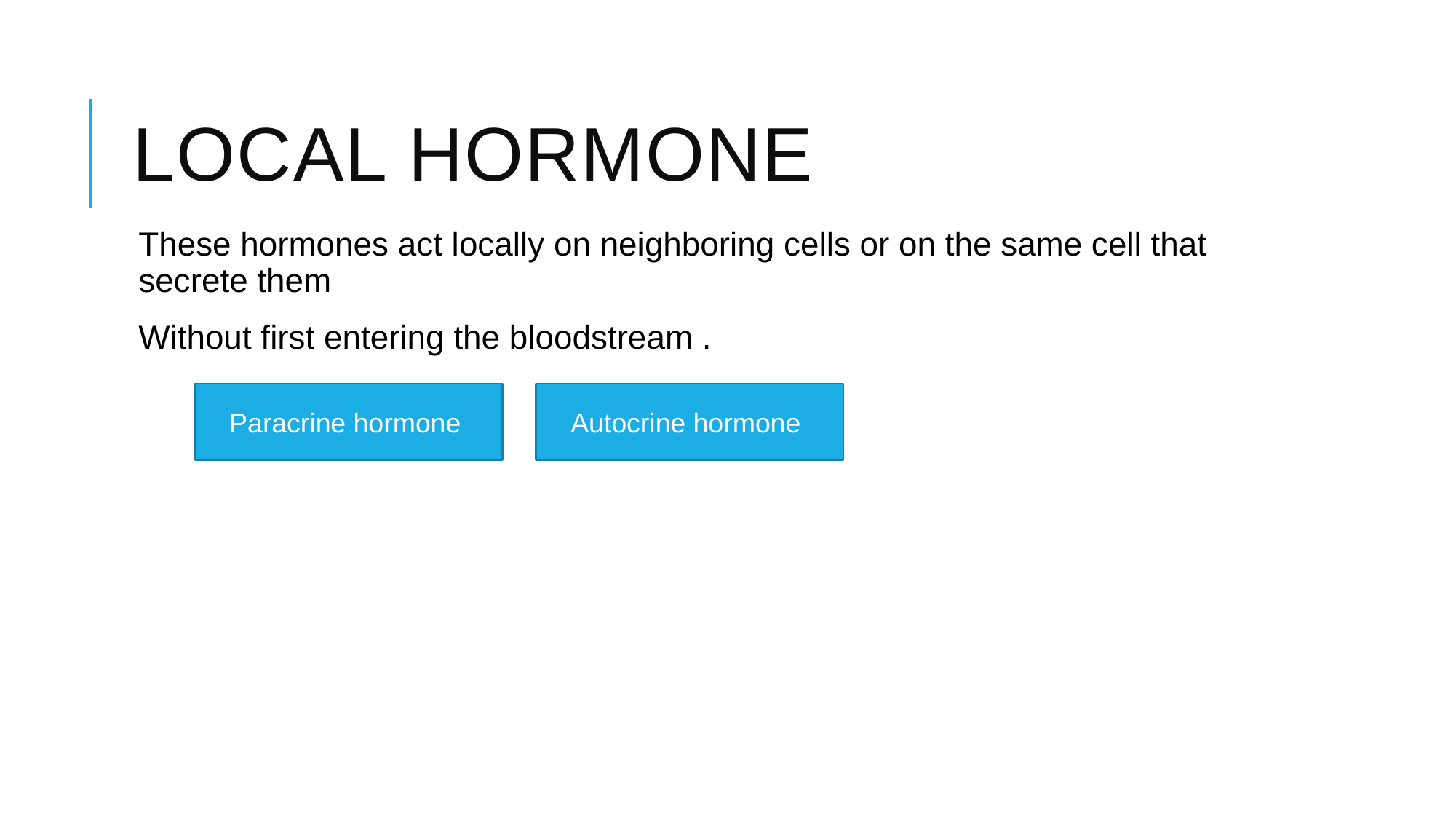

# Local hormone
These hormones act locally on neighboring cells or on the same cell that secrete them
Without first entering the bloodstream .
Autocrine hormone
Paracrine hormone